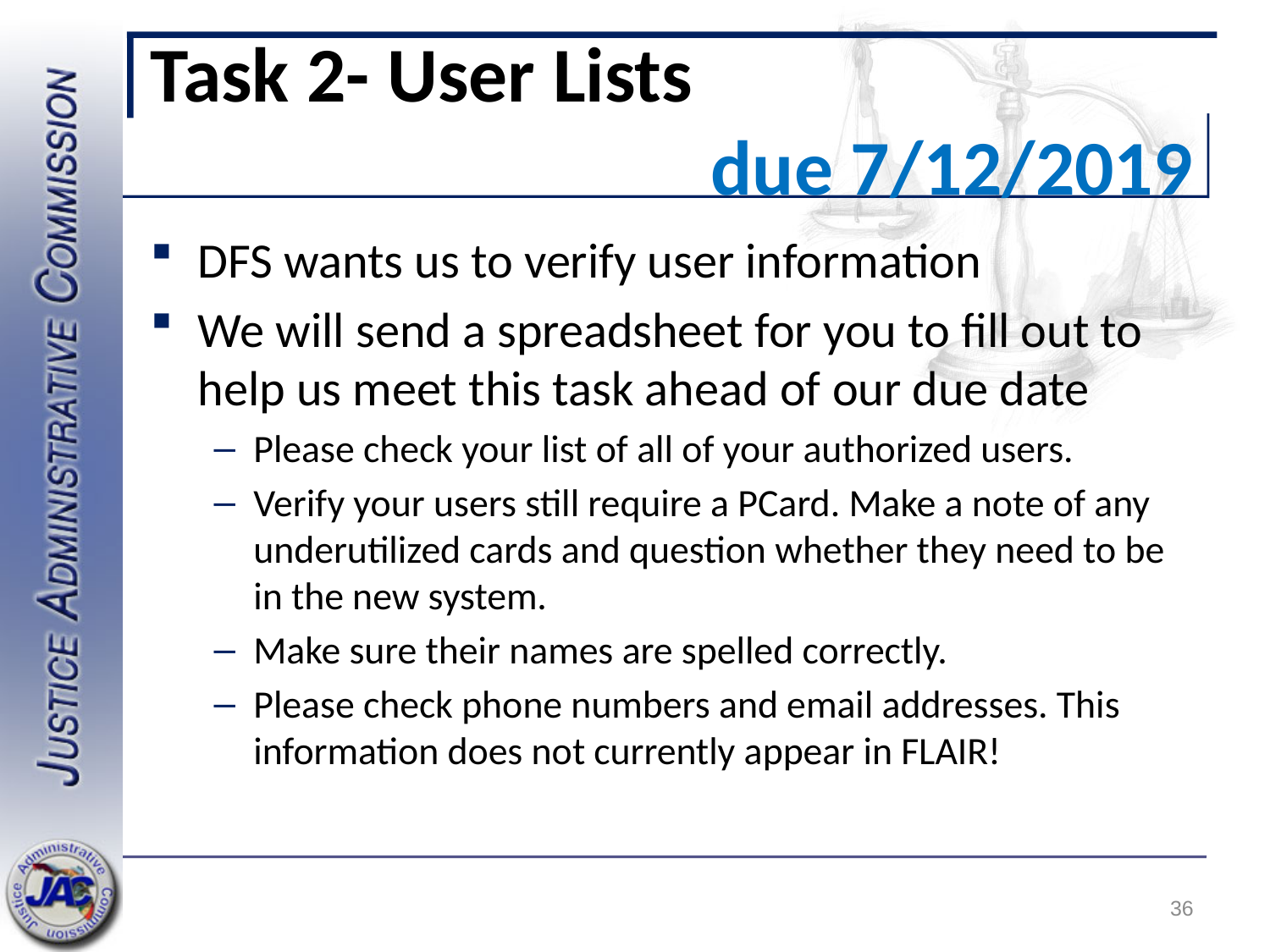

# Task 2- User Lists due 7/12/2019
DFS wants us to verify user information
We will send a spreadsheet for you to fill out to help us meet this task ahead of our due date
Please check your list of all of your authorized users.
Verify your users still require a PCard. Make a note of any underutilized cards and question whether they need to be in the new system.
Make sure their names are spelled correctly.
Please check phone numbers and email addresses. This information does not currently appear in FLAIR!
36